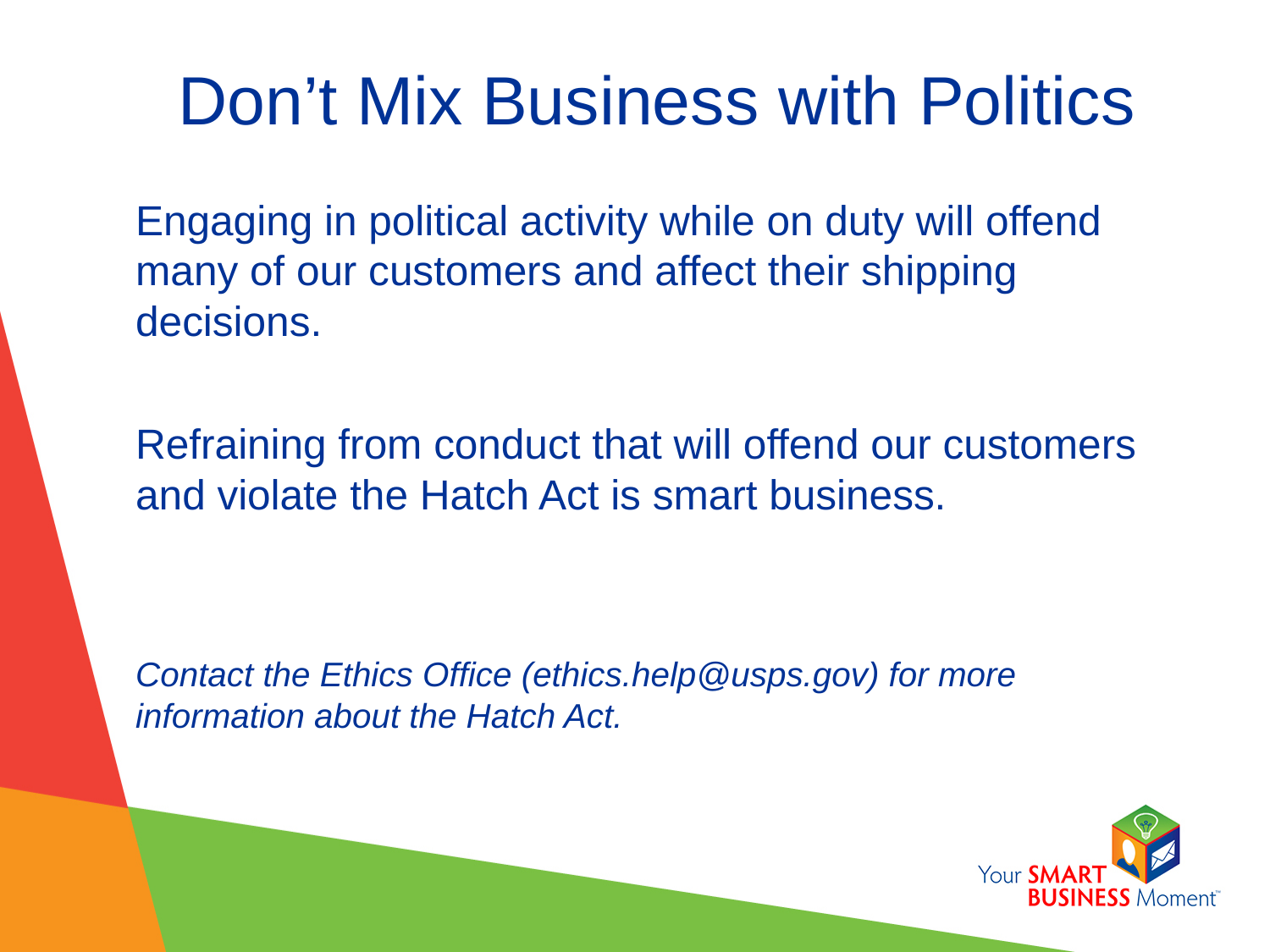

# Don’t Mix Business with Politics

Engaging in political activity while on duty will offend many of our customers and affect their shipping decisions.

Refraining from conduct that will offend our customers and violate the Hatch Act is smart business.

Contact the Ethics Office (ethics.help@usps.gov) for more information about the Hatch Act.